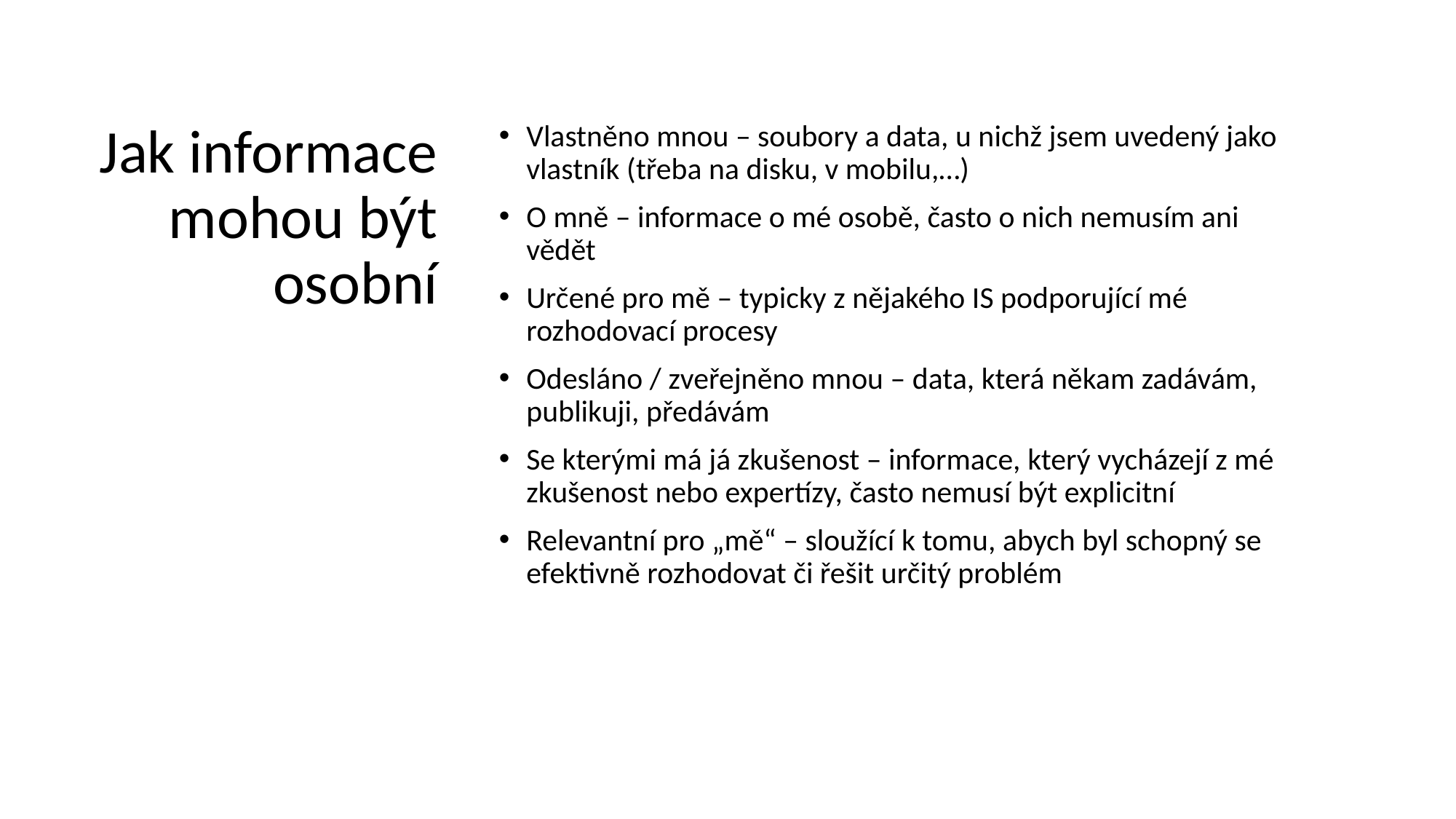

# Jak informace mohou být osobní
Vlastněno mnou – soubory a data, u nichž jsem uvedený jako vlastník (třeba na disku, v mobilu,…)
O mně – informace o mé osobě, často o nich nemusím ani vědět
Určené pro mě – typicky z nějakého IS podporující mé rozhodovací procesy
Odesláno / zveřejněno mnou – data, která někam zadávám, publikuji, předávám
Se kterými má já zkušenost – informace, který vycházejí z mé zkušenost nebo expertízy, často nemusí být explicitní
Relevantní pro „mě“ – sloužící k tomu, abych byl schopný se efektivně rozhodovat či řešit určitý problém